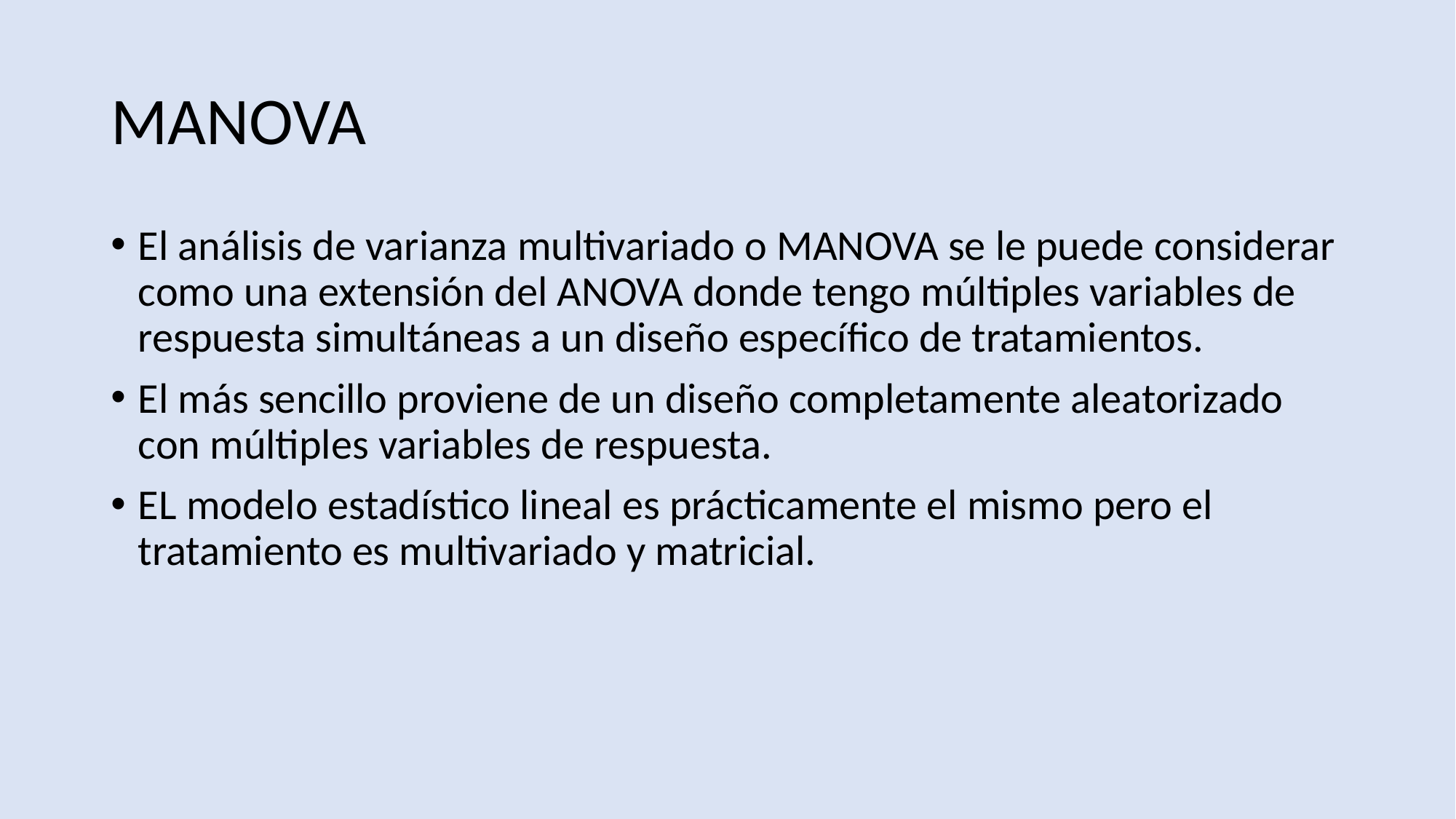

# MANOVA
El análisis de varianza multivariado o MANOVA se le puede considerar como una extensión del ANOVA donde tengo múltiples variables de respuesta simultáneas a un diseño específico de tratamientos.
El más sencillo proviene de un diseño completamente aleatorizado con múltiples variables de respuesta.
EL modelo estadístico lineal es prácticamente el mismo pero el tratamiento es multivariado y matricial.